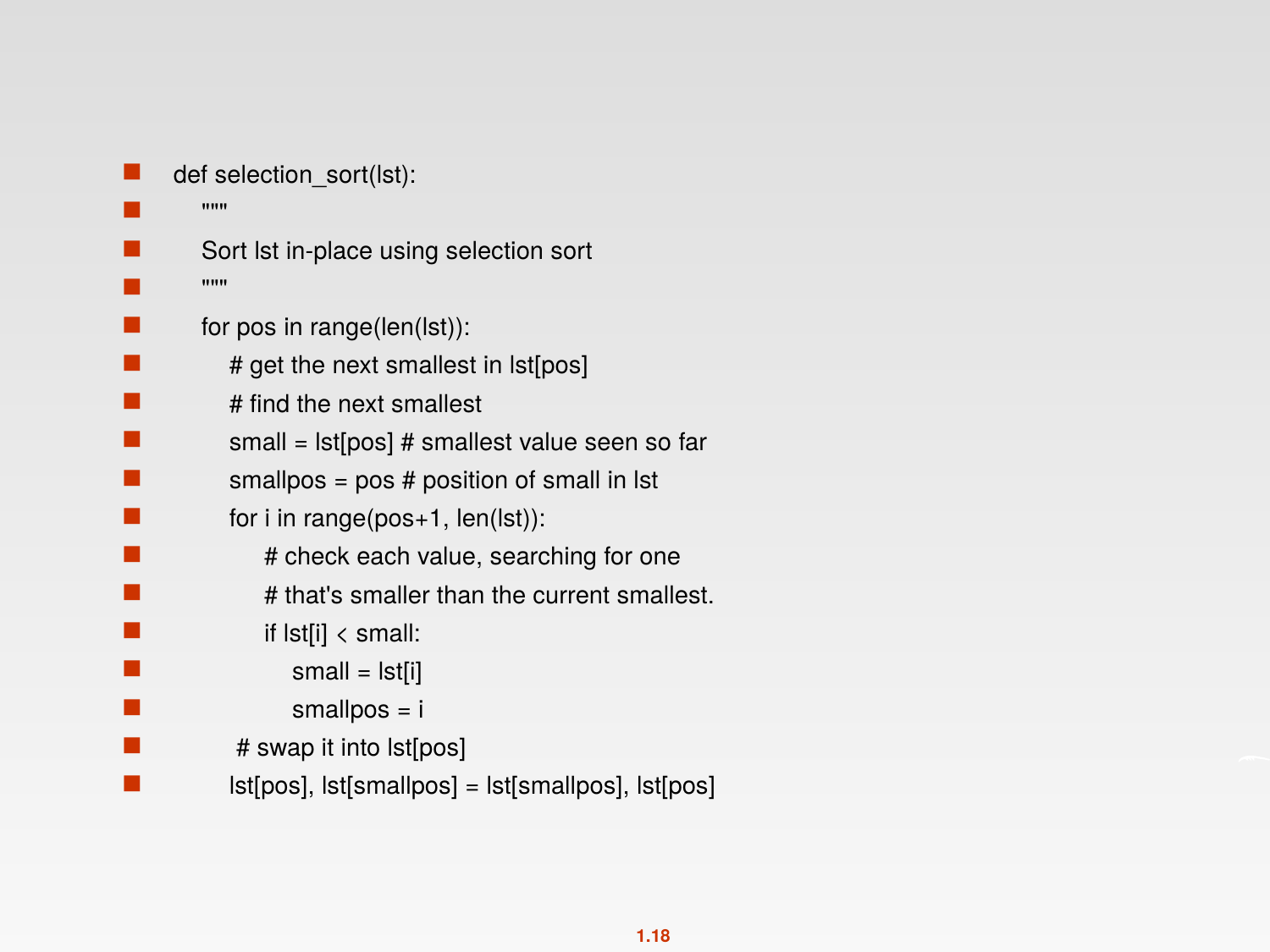

#
def selection_sort(lst):
    """
    Sort lst in-place using selection sort
    """
    for pos in range(len(lst)):
        # get the next smallest in lst[pos]
        # find the next smallest
        small = lst[pos] # smallest value seen so far
        smallpos = pos # position of small in lst
        for i in range(pos+1, len(lst)):
             # check each value, searching for one
             # that's smaller than the current smallest.
             if lst[i] < small:
                 small = lst[i]
                 smallpos = i
         # swap it into lst[pos]
        lst[pos], lst[smallpos] = lst[smallpos], lst[pos]